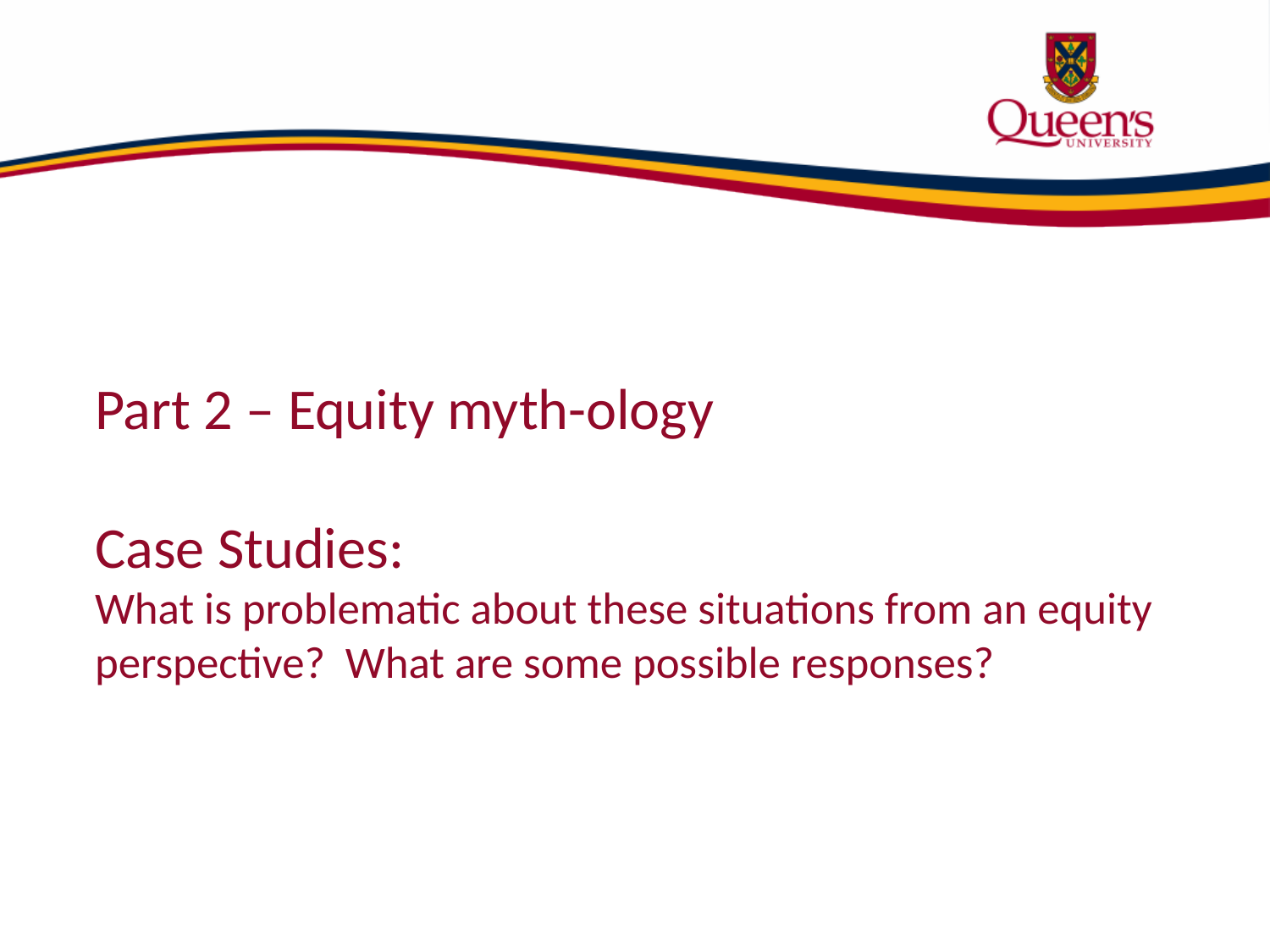

# Part 2 – Equity myth-ology Case Studies: What is problematic about these situations from an equity perspective?  What are some possible responses?